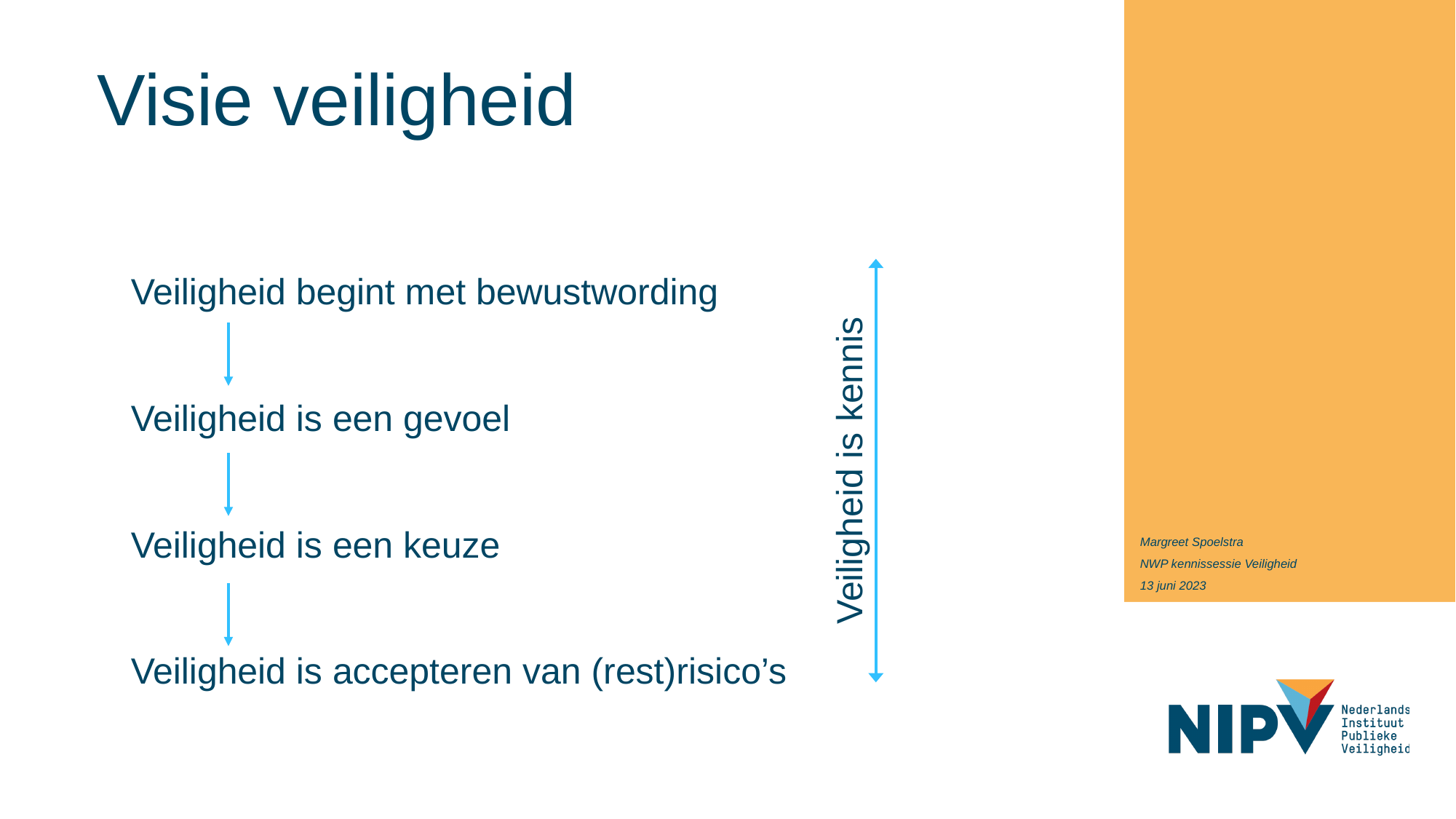

# Visie veiligheid
	Veiligheid begint met bewustwording

	Veiligheid is een gevoel

	Veiligheid is een keuze

	Veiligheid is accepteren van (rest)risico’s

Veiligheid is kennis
Margreet Spoelstra
NWP kennissessie Veiligheid
13 juni 2023